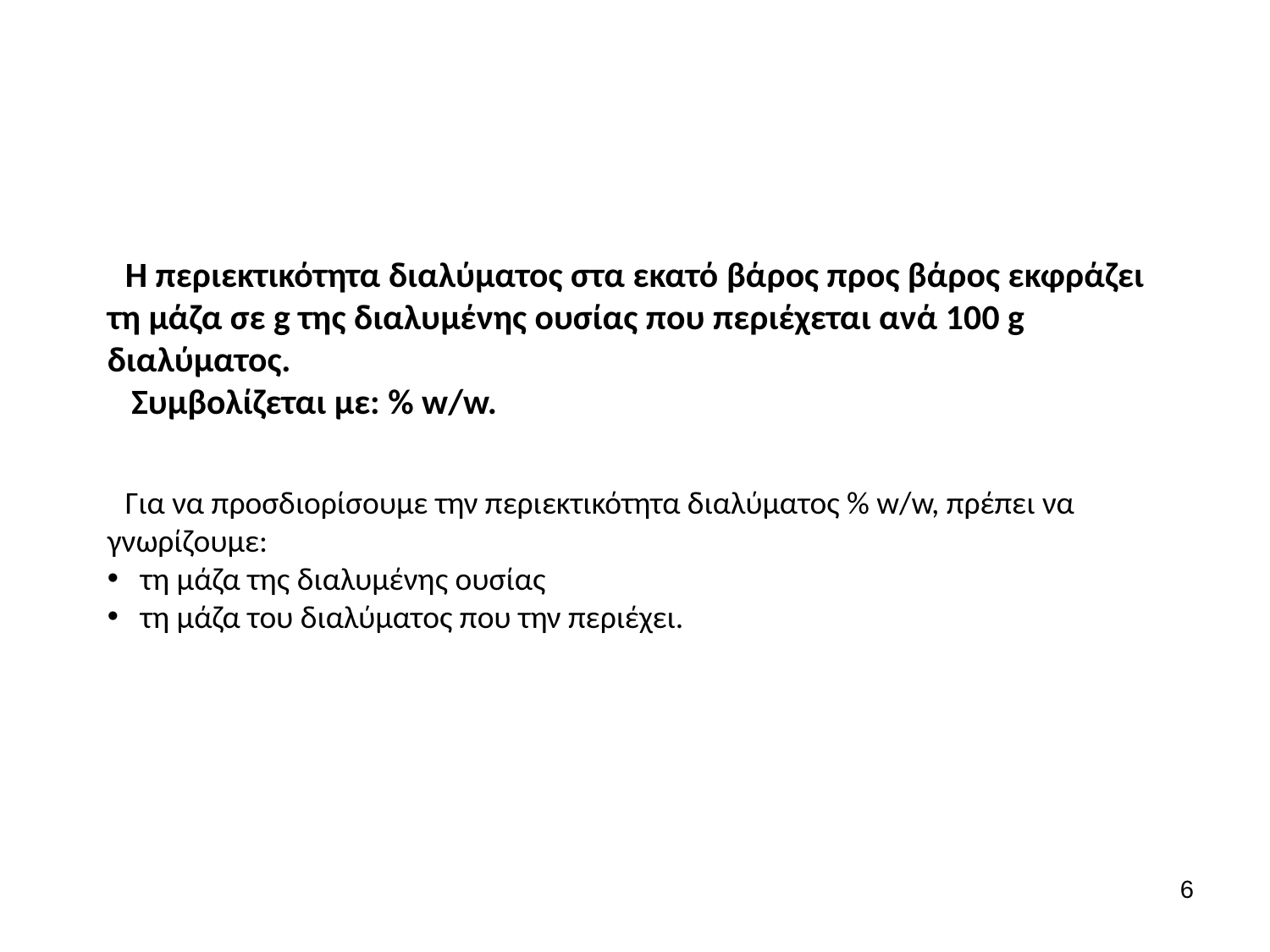

Η περιεκτικότητα διαλύματος στα εκατό βάρος προς βάρος εκφράζει τη μάζα σε g της διαλυμένης ουσίας που περιέχεται ανά 100 g διαλύματος.
   Συμβολίζεται με: % w/w.
  Για να προσδιορίσουμε την περιεκτικότητα διαλύματος % w/w, πρέπει να γνωρίζουμε:
   τη μάζα της διαλυμένης ουσίας
   τη μάζα του διαλύματος που την περιέχει.
6